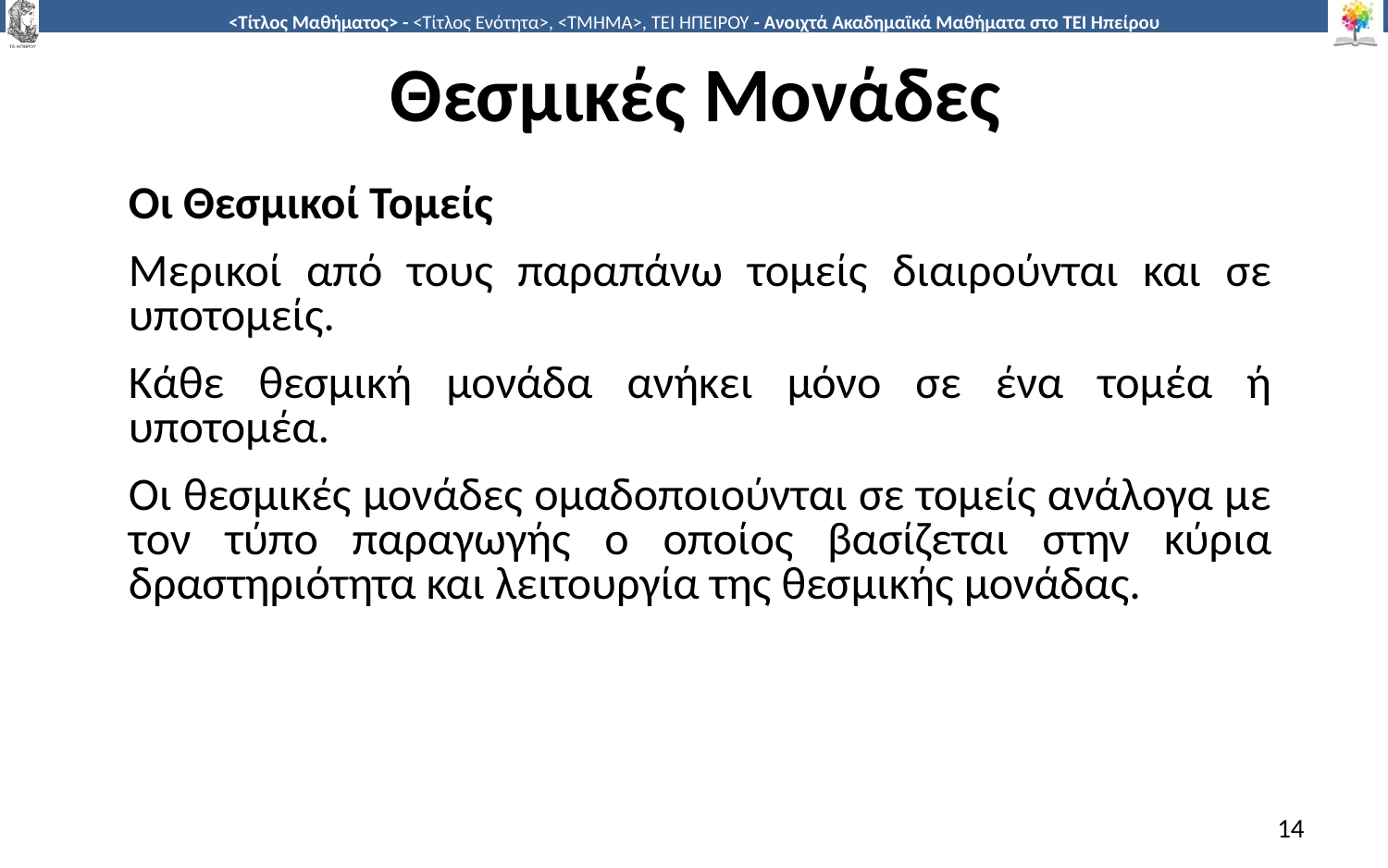

# Θεσμικές Μονάδες
Οι Θεσμικοί Τομείς
Μερικοί από τους παραπάνω τομείς διαιρούνται και σε υποτομείς.
Κάθε θεσμική μονάδα ανήκει μόνο σε ένα τομέα ή υποτομέα.
Οι θεσμικές μονάδες ομαδοποιούνται σε τομείς ανάλογα με τον τύπο παραγωγής ο οποίος βασίζεται στην κύρια δραστηριότητα και λειτουργία της θεσμικής μονάδας.

14